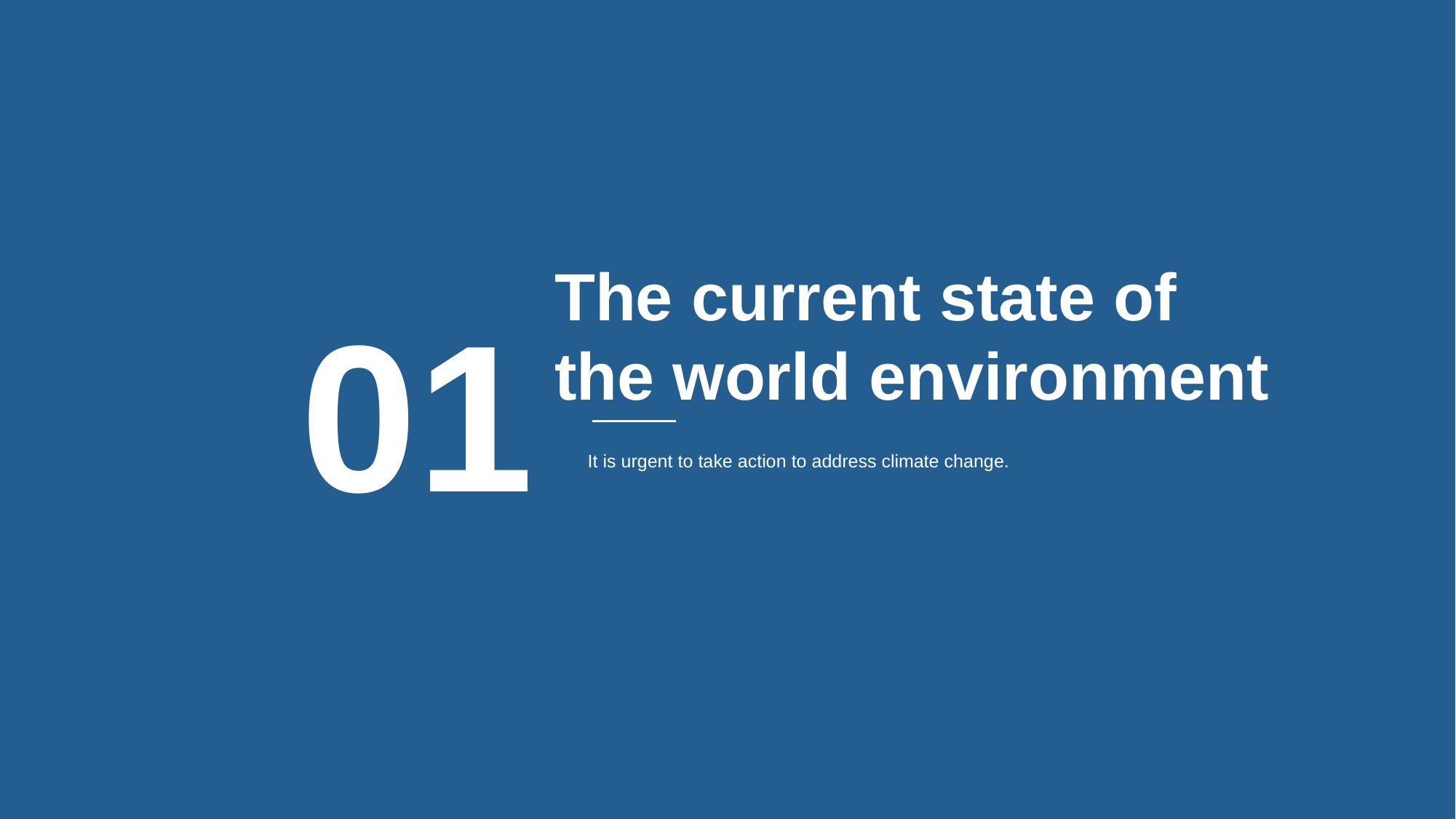

The current state of
the world environment
01
It is urgent to take action to address climate change.